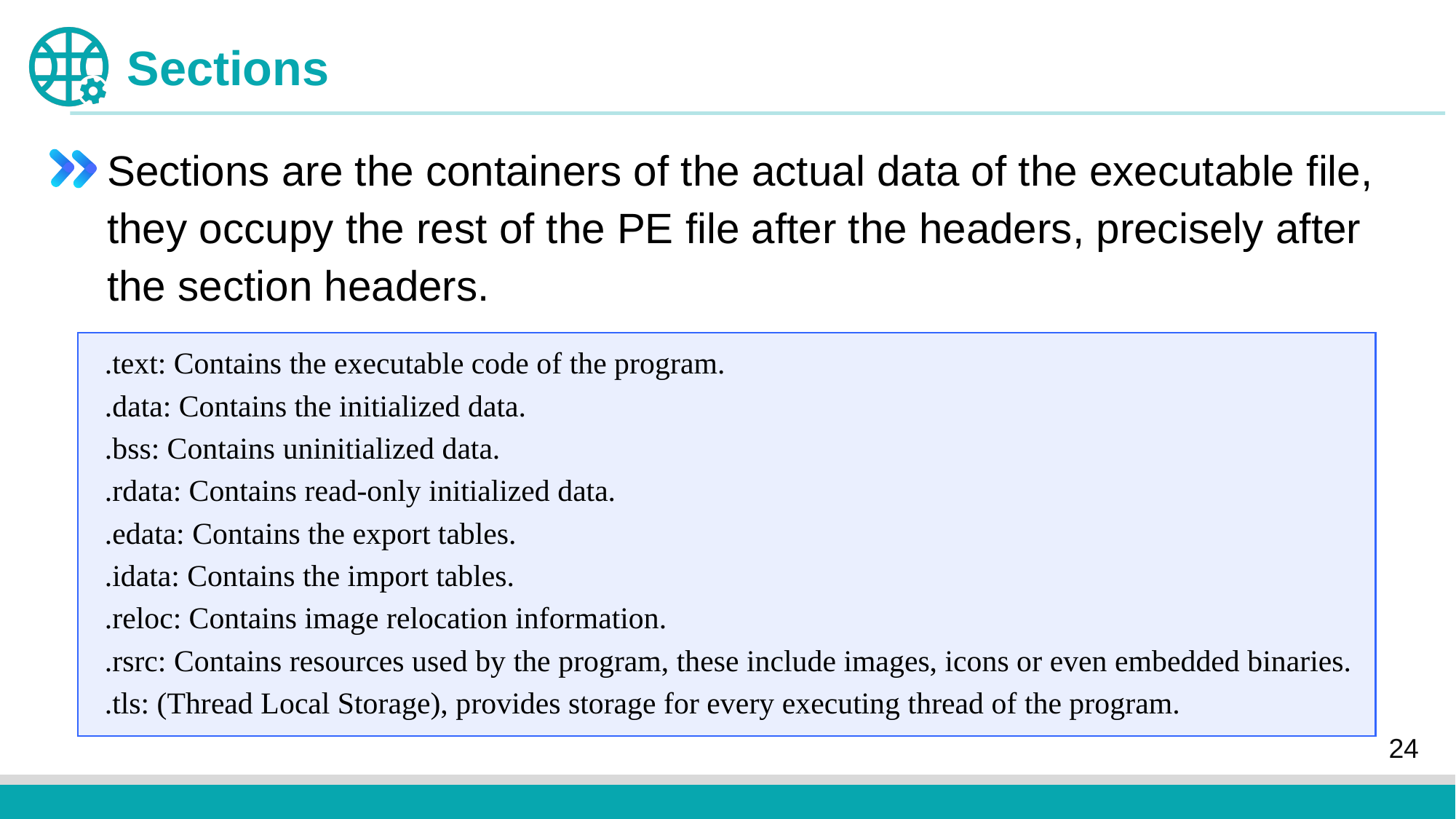

Sections
Sections are the containers of the actual data of the executable file, they occupy the rest of the PE file after the headers, precisely after the section headers.

.text: Contains the executable code of the program.
.data: Contains the initialized data.
.bss: Contains uninitialized data.
.rdata: Contains read-only initialized data.
.edata: Contains the export tables.
.idata: Contains the import tables.
.reloc: Contains image relocation information.
.rsrc: Contains resources used by the program, these include images, icons or even embedded binaries.
.tls: (Thread Local Storage), provides storage for every executing thread of the program.